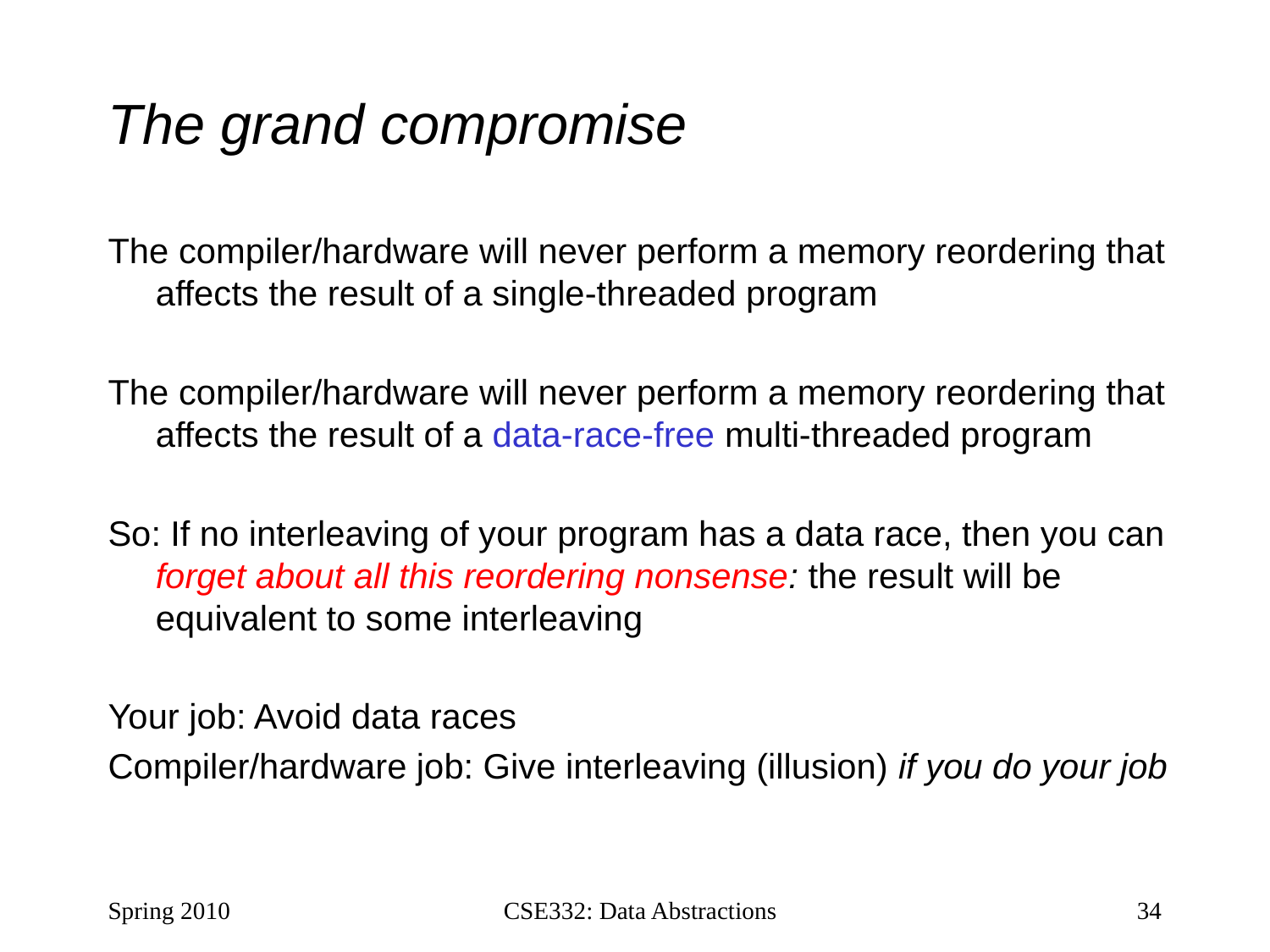

# The grand compromise
The compiler/hardware will never perform a memory reordering that affects the result of a single-threaded program

The compiler/hardware will never perform a memory reordering that affects the result of a data-race-free multi-threaded program

So: If no interleaving of your program has a data race, then you can forget about all this reordering nonsense: the result will be equivalent to some interleaving

Your job: Avoid data races
Compiler/hardware job: Give interleaving (illusion) if you do your job

Spring 2010
CSE332: Data Abstractions
34